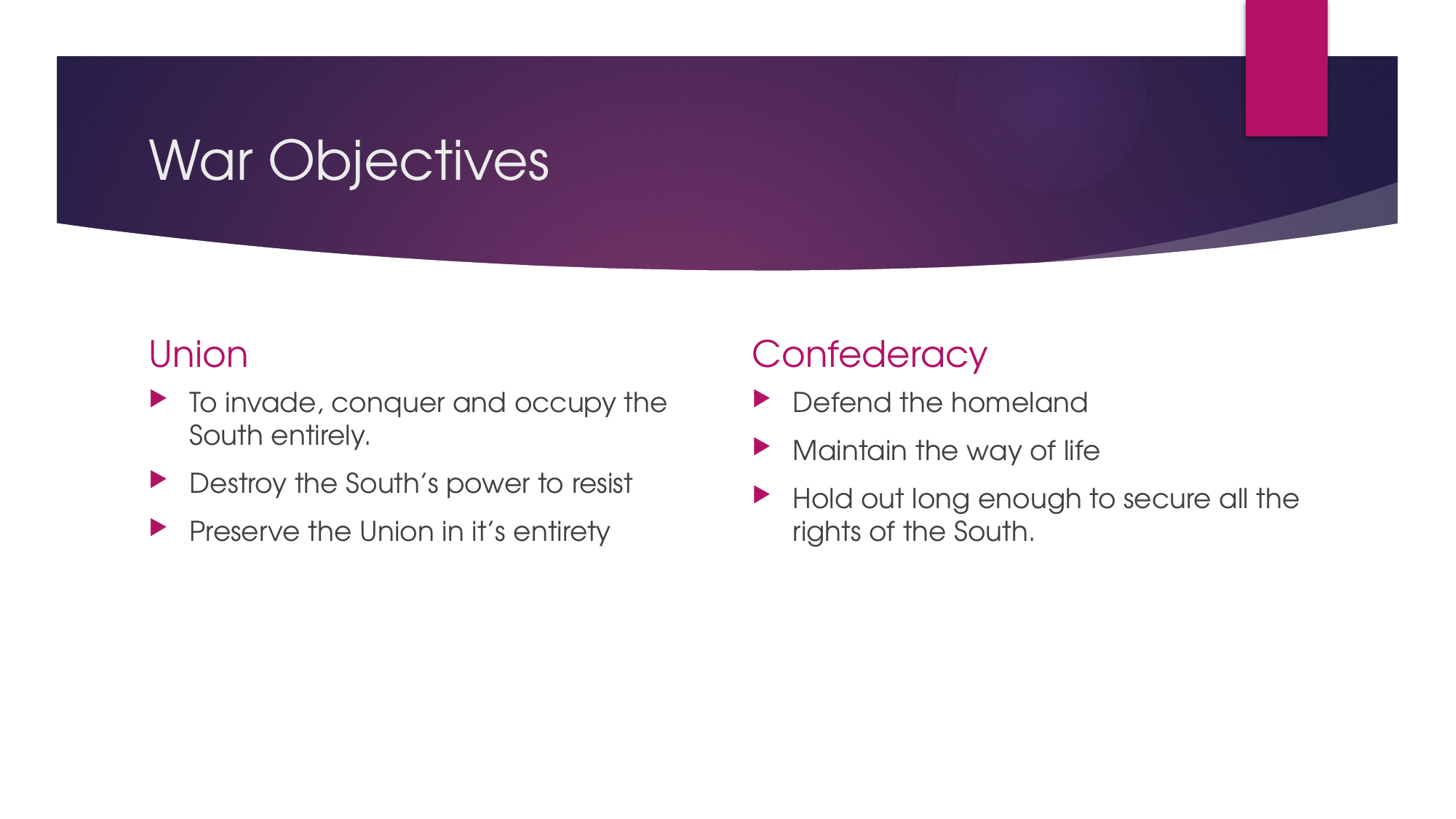

# War Objectives
Union
Confederacy
To invade, conquer and occupy the South entirely.
Destroy the South’s power to resist
Preserve the Union in it’s entirety

Defend the homeland
Maintain the way of life
Hold out long enough to secure all the rights of the South.